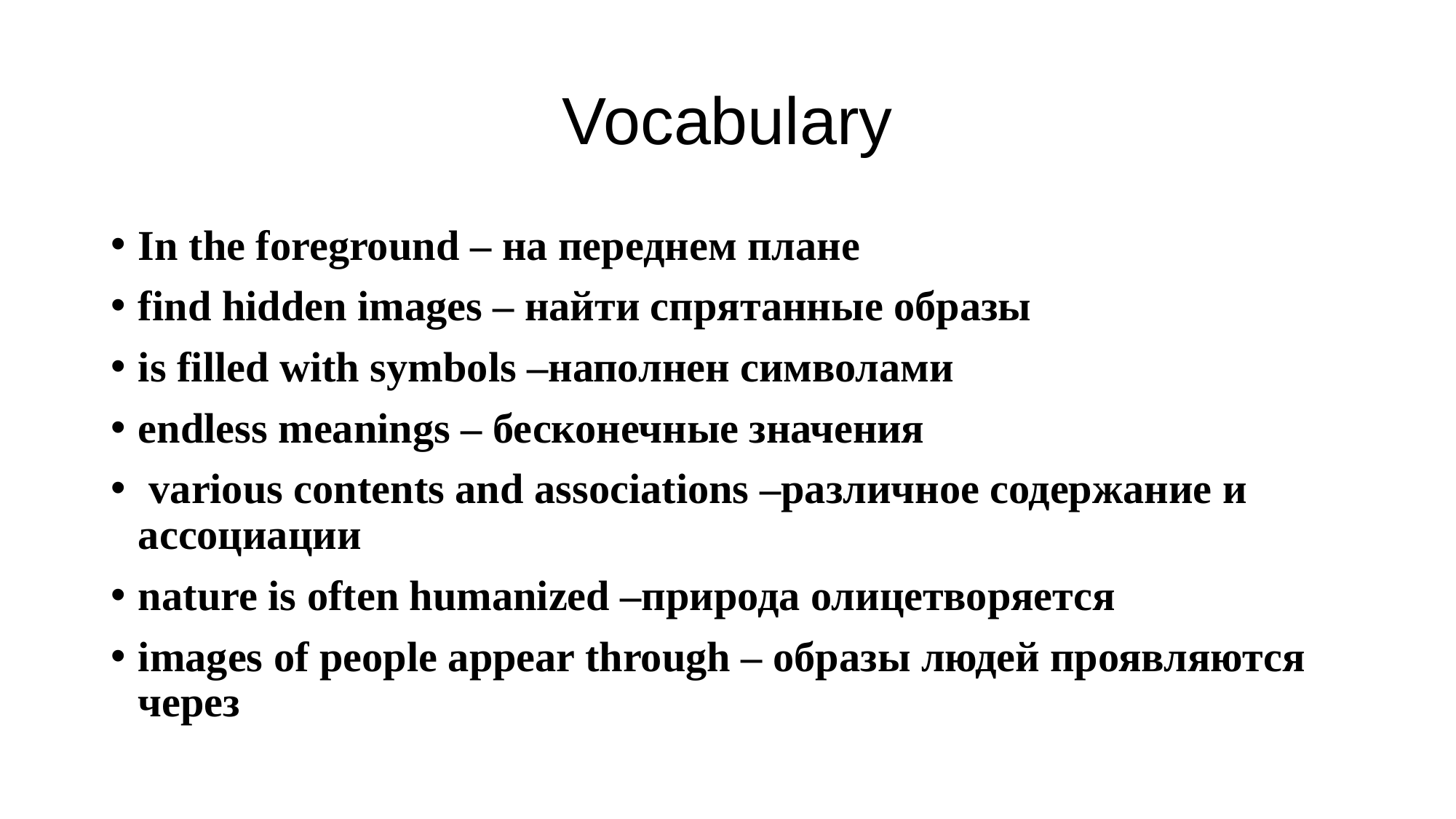

# Vocabulary
In the foreground – на переднем плане
find hidden images – найти спрятанные образы
is filled with symbols –наполнен символами
endless meanings – бесконечные значения
 various contents and associations –различное содержание и ассоциации
nature is often humanized –природа олицетворяется
images of people appear through – образы людей проявляются через